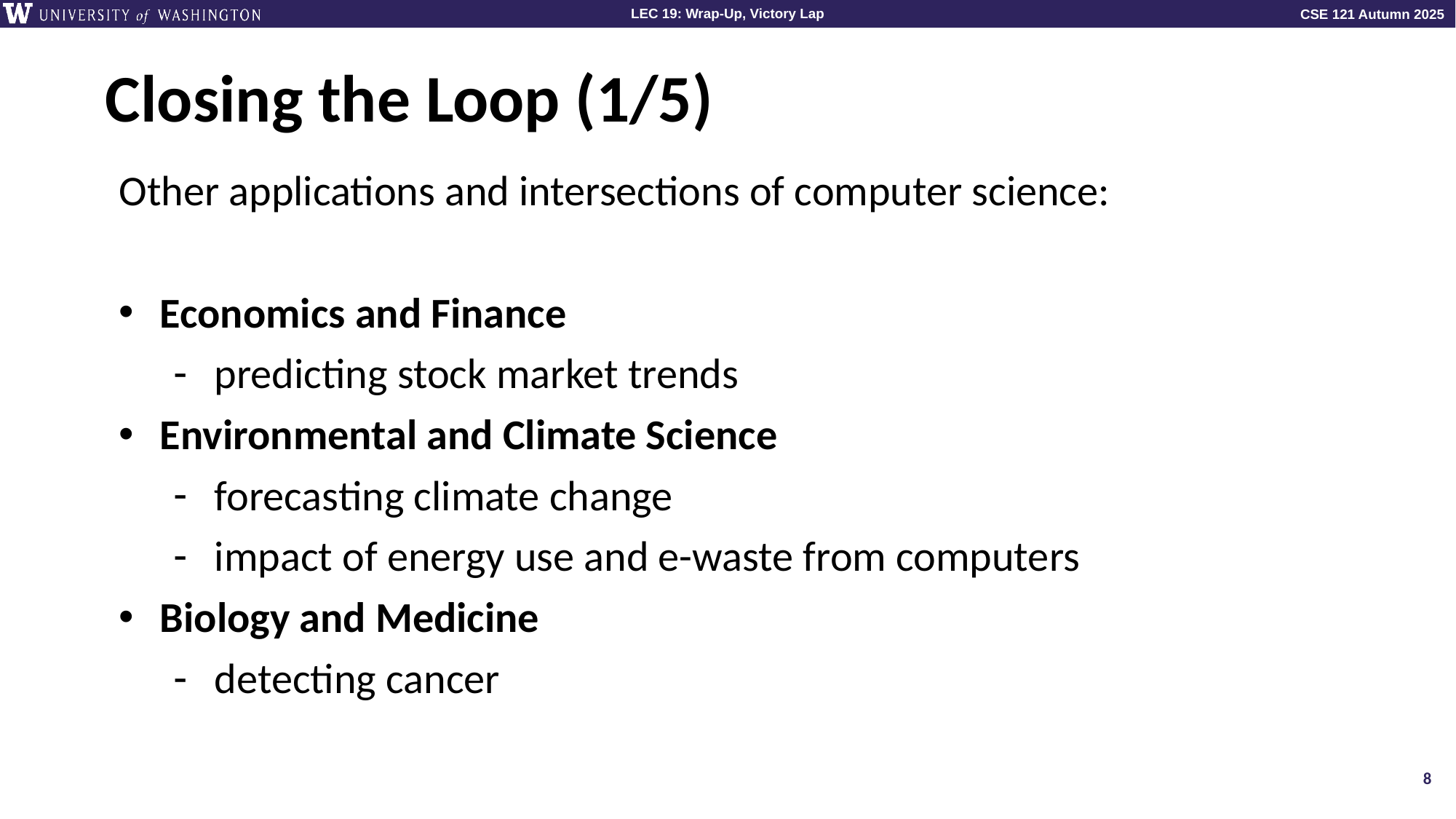

# Closing the Loop (1/5)
Other applications and intersections of computer science:

Economics and Finance
predicting stock market trends
Environmental and Climate Science
forecasting climate change
impact of energy use and e-waste from computers
Biology and Medicine
detecting cancer

8